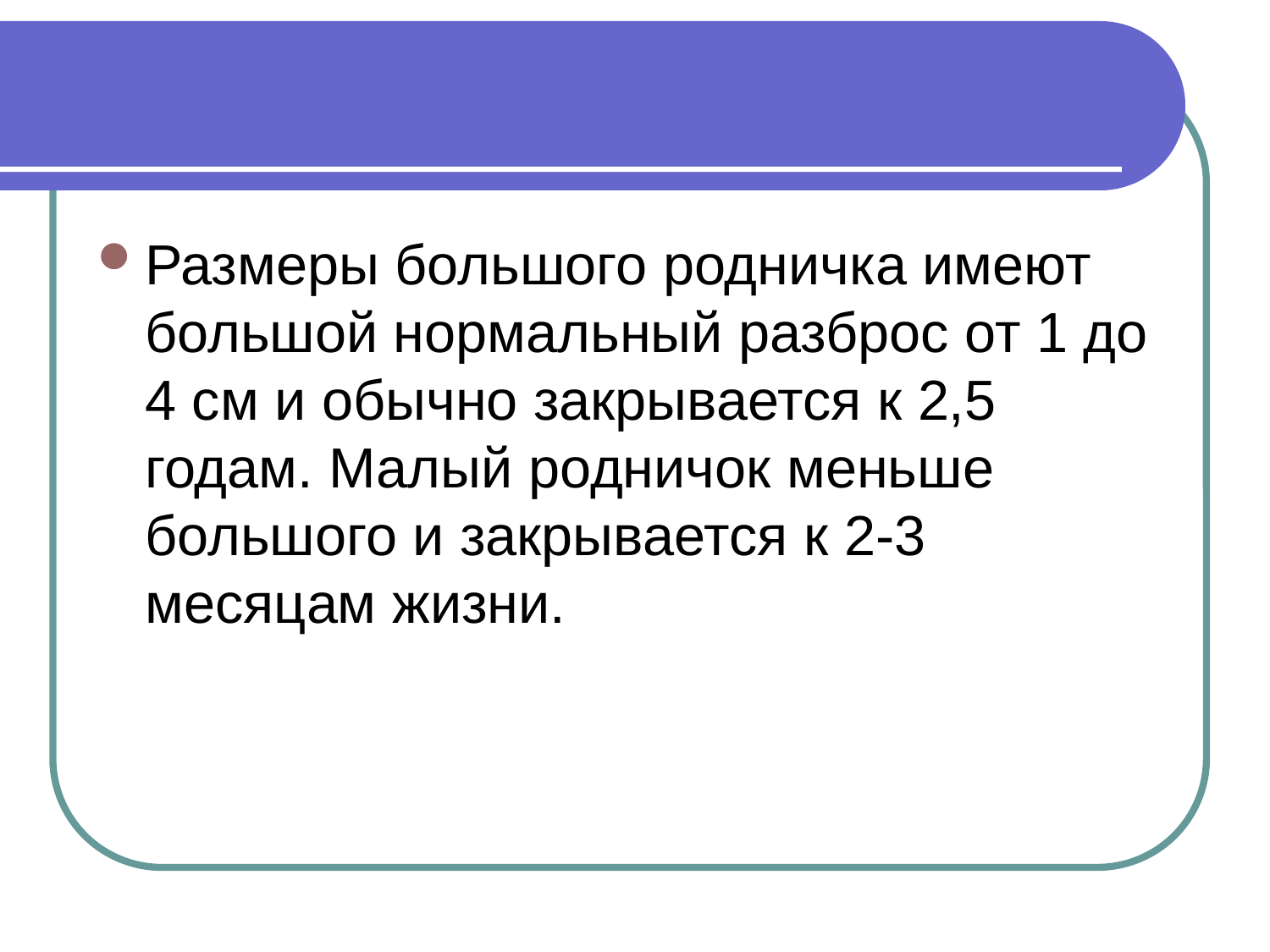

#
Размеры большого родничка имеют большой нормальный разброс от 1 до 4 см и обычно закрывается к 2,5 годам. Малый родничок меньше большого и закрывается к 2-3 месяцам жизни.